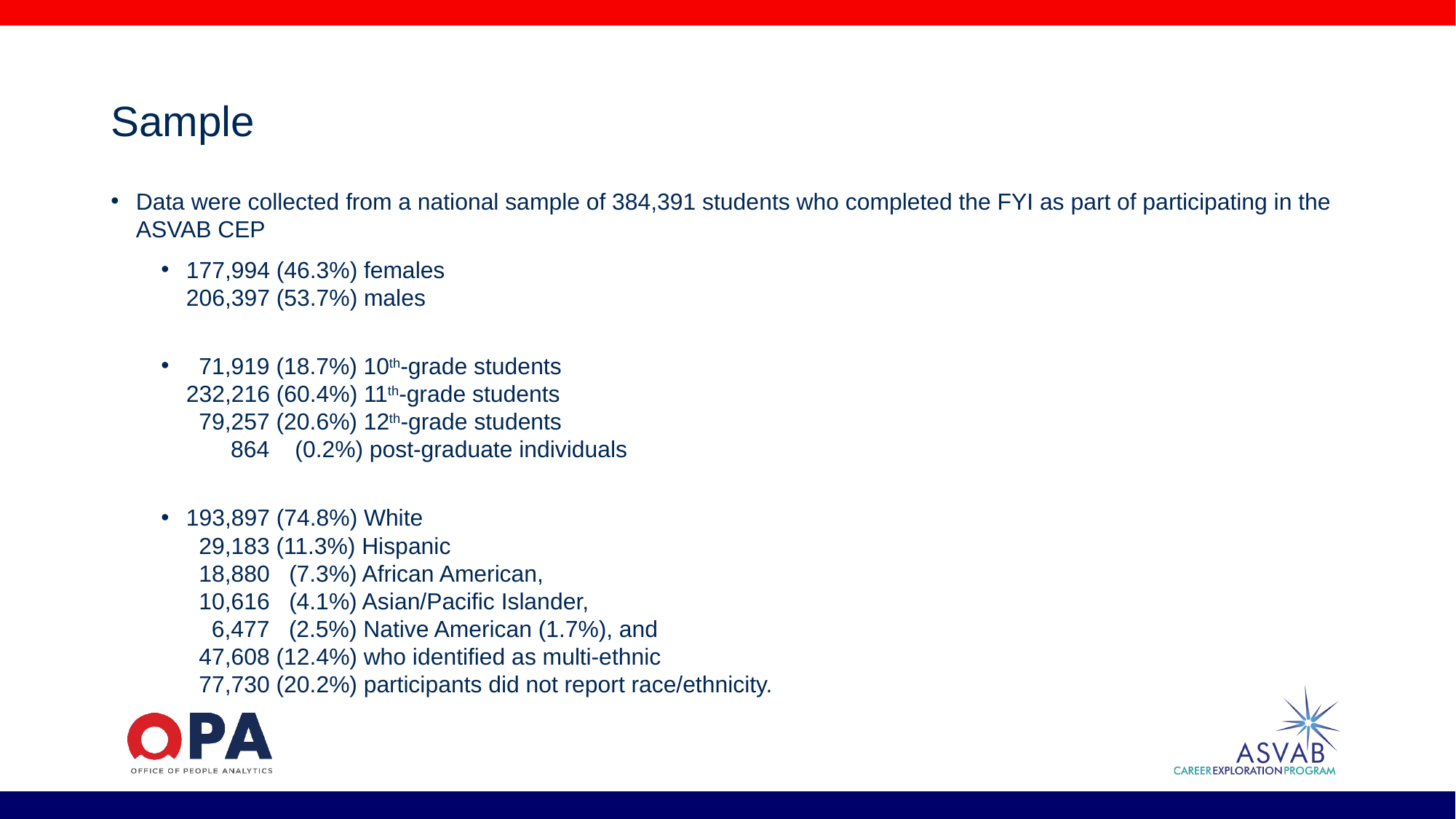

# Sample
Data were collected from a national sample of 384,391 students who completed the FYI as part of participating in the ASVAB CEP
177,994 (46.3%) females
206,397 (53.7%) males
  71,919 (18.7%) 10th-grade students
232,216 (60.4%) 11th-grade students
  79,257 (20.6%) 12th-grade students
       864    (0.2%) post-graduate individuals
193,897 (74.8%) White
  29,183 (11.3%) Hispanic
  18,880   (7.3%) African American,
  10,616   (4.1%) Asian/Pacific Islander,
    6,477   (2.5%) Native American (1.7%), and
  47,608 (12.4%) who identified as multi-ethnic
  77,730 (20.2%) participants did not report race/ethnicity.